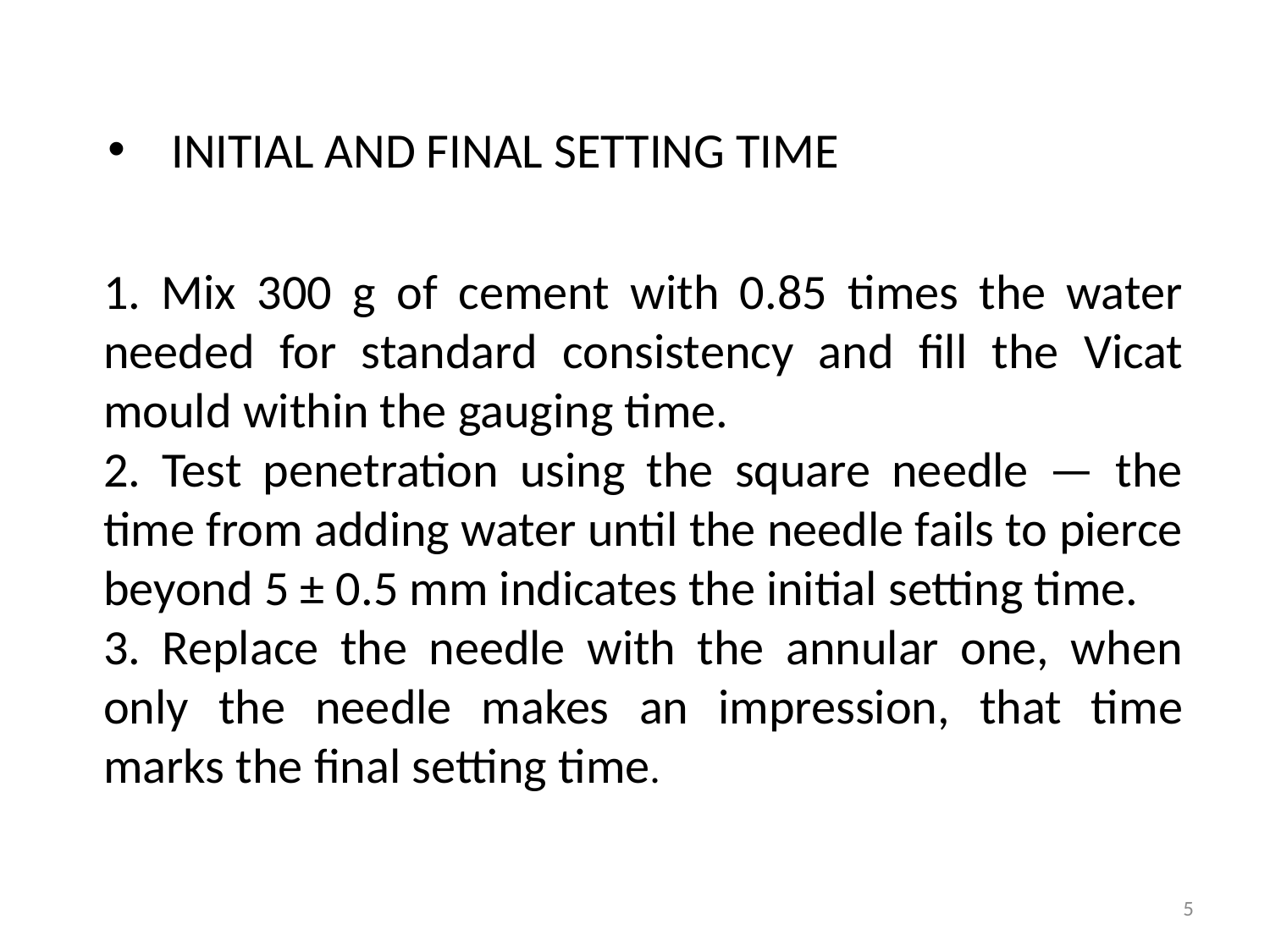

INITIAL AND FINAL SETTING TIME
1. Mix 300 g of cement with 0.85 times the water needed for standard consistency and fill the Vicat mould within the gauging time.
2. Test penetration using the square needle — the time from adding water until the needle fails to pierce beyond 5 ± 0.5 mm indicates the initial setting time.
3. Replace the needle with the annular one, when only the needle makes an impression, that time marks the final setting time.
5